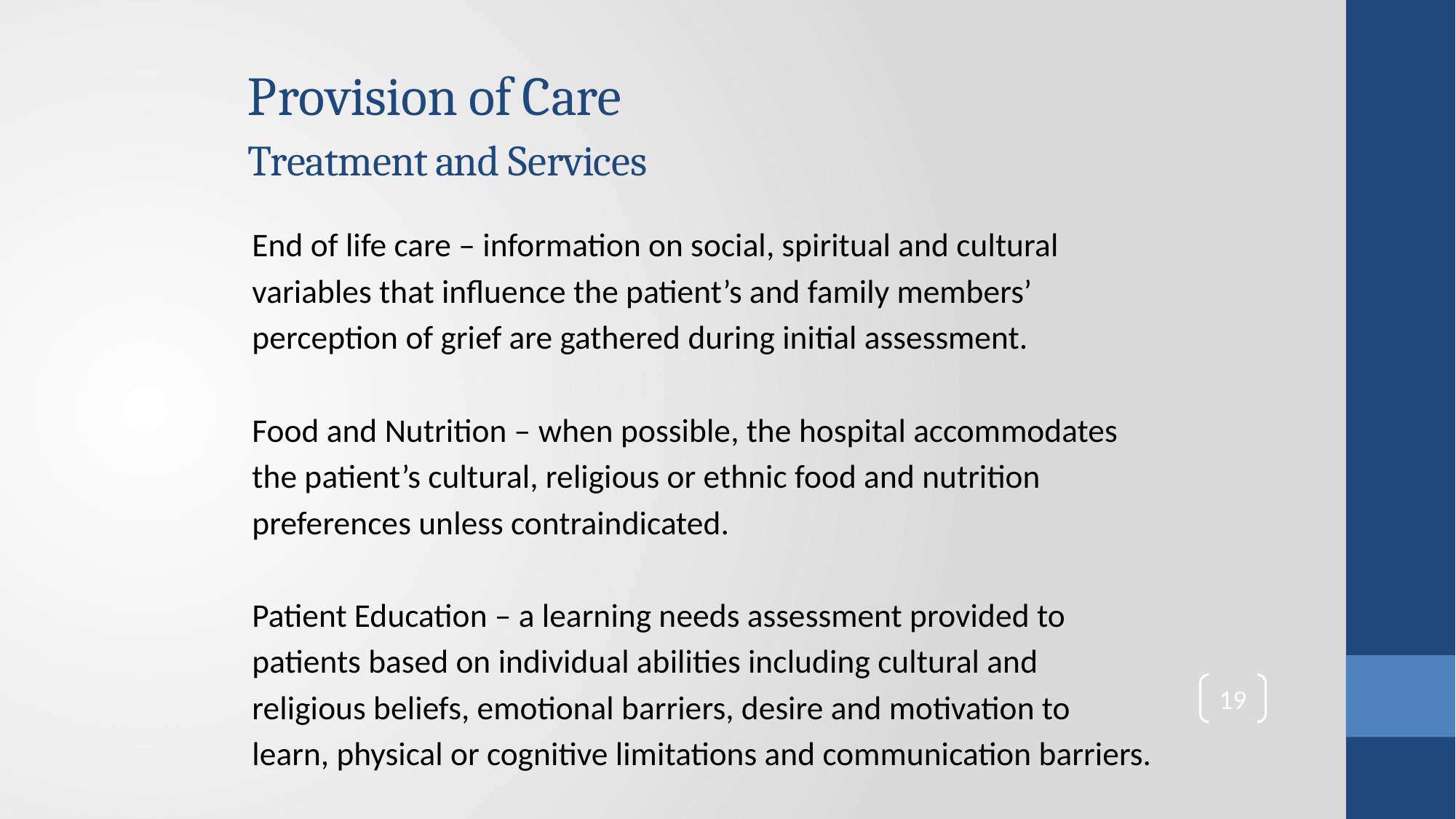

# Provision of Care Treatment and Services
End of life care – information on social, spiritual and cultural
variables that influence the patient’s and family members’
perception of grief are gathered during initial assessment.

Food and Nutrition – when possible, the hospital accommodates
the patient’s cultural, religious or ethnic food and nutrition
preferences unless contraindicated.

Patient Education – a learning needs assessment provided to
patients based on individual abilities including cultural and
religious beliefs, emotional barriers, desire and motivation to
learn, physical or cognitive limitations and communication barriers.

19